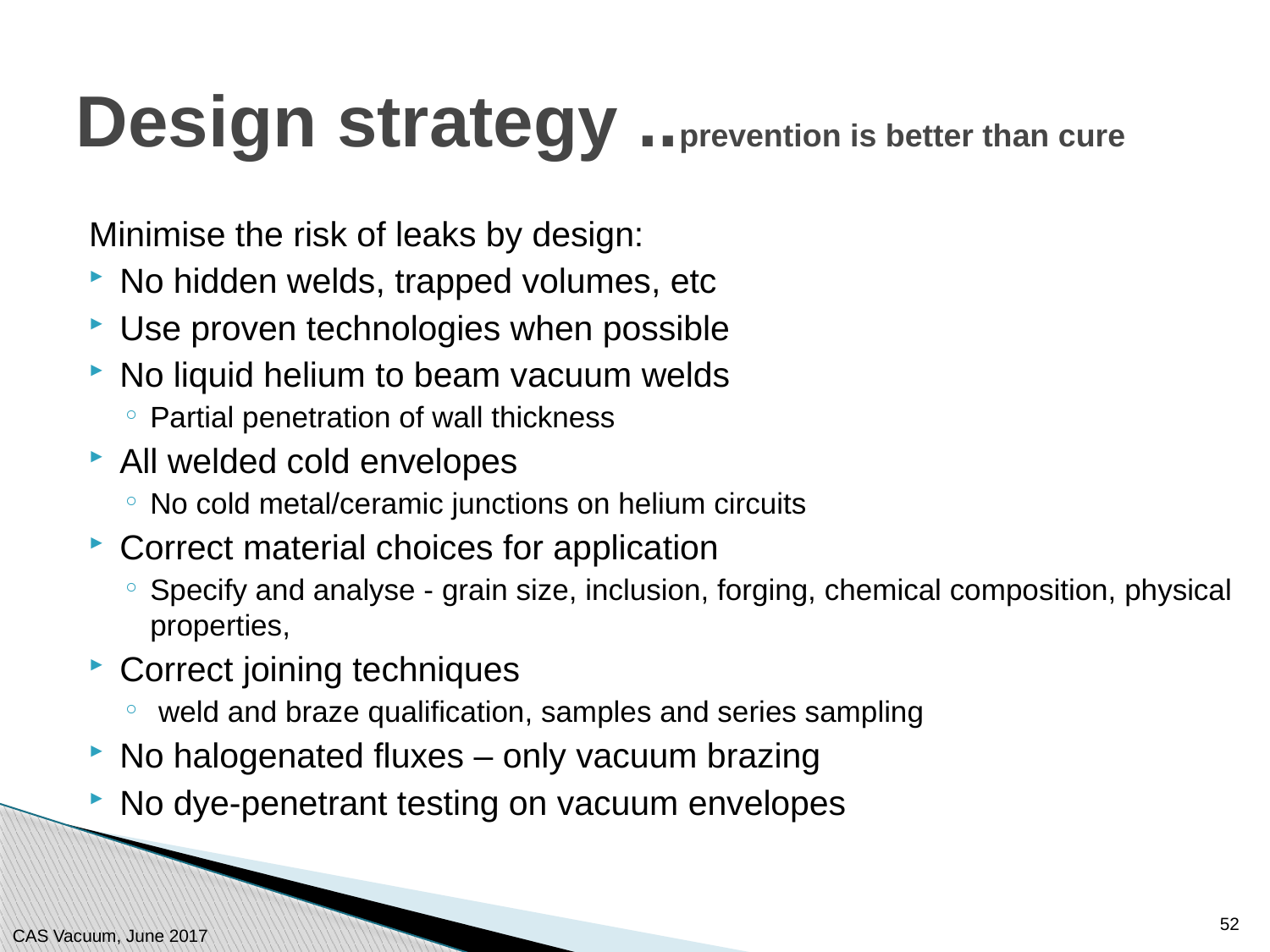

# Design strategy ..prevention is better than cure
Minimise the risk of leaks by design:
No hidden welds, trapped volumes, etc
Use proven technologies when possible
No liquid helium to beam vacuum welds
Partial penetration of wall thickness
All welded cold envelopes
No cold metal/ceramic junctions on helium circuits
Correct material choices for application
Specify and analyse - grain size, inclusion, forging, chemical composition, physical properties,
Correct joining techniques
 weld and braze qualification, samples and series sampling
No halogenated fluxes – only vacuum brazing
No dye-penetrant testing on vacuum envelopes
52
CAS Vacuum, June 2017